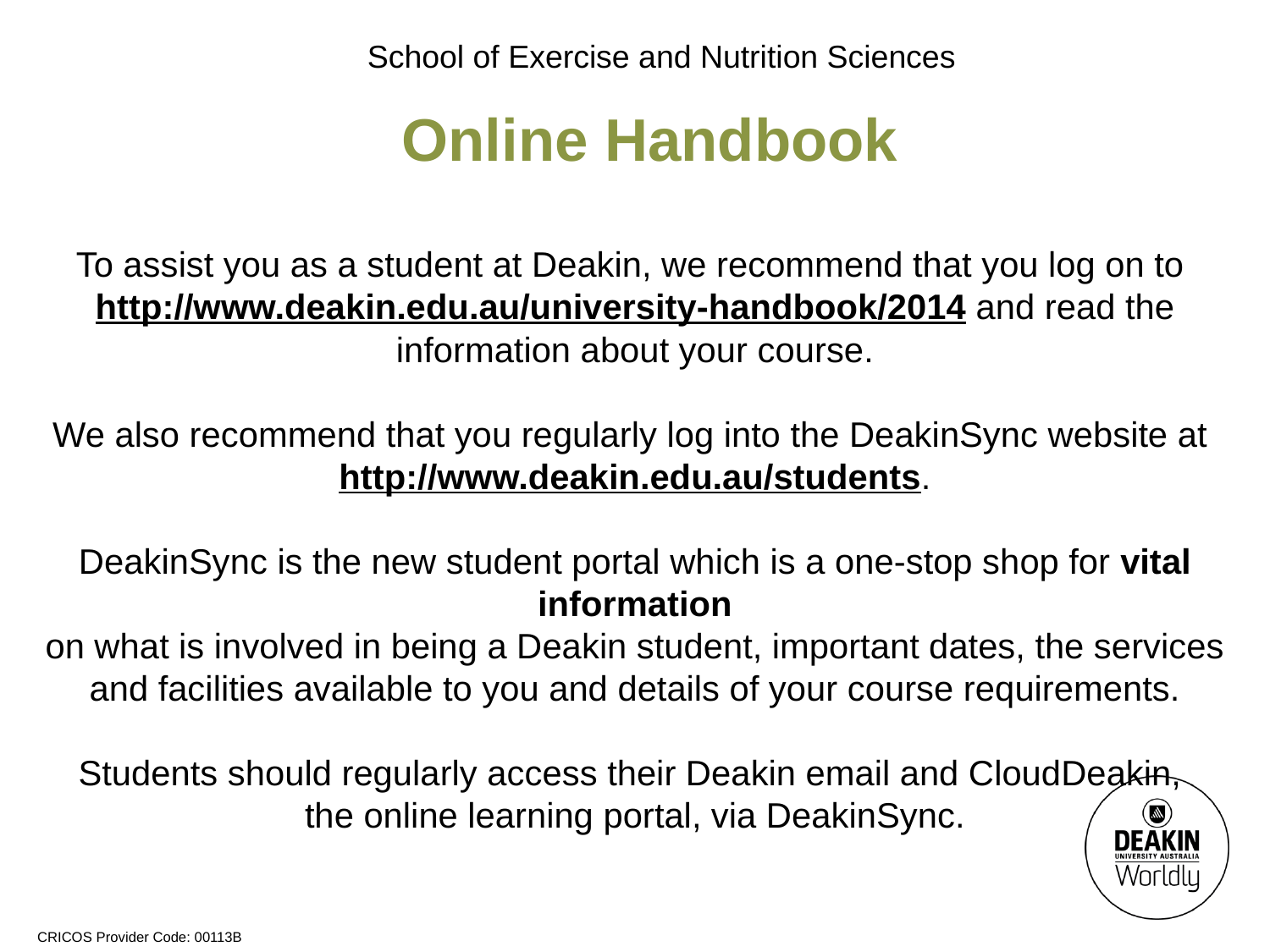

School of Exercise and Nutrition Sciences
Online Handbook
To assist you as a student at Deakin, we recommend that you log on to http://www.deakin.edu.au/university-handbook/2014 and read the information about your course.

We also recommend that you regularly log into the DeakinSync website at http://www.deakin.edu.au/students.

DeakinSync is the new student portal which is a one-stop shop for vital information
on what is involved in being a Deakin student, important dates, the services and facilities available to you and details of your course requirements.

Students should regularly access their Deakin email and CloudDeakin,
the online learning portal, via DeakinSync.